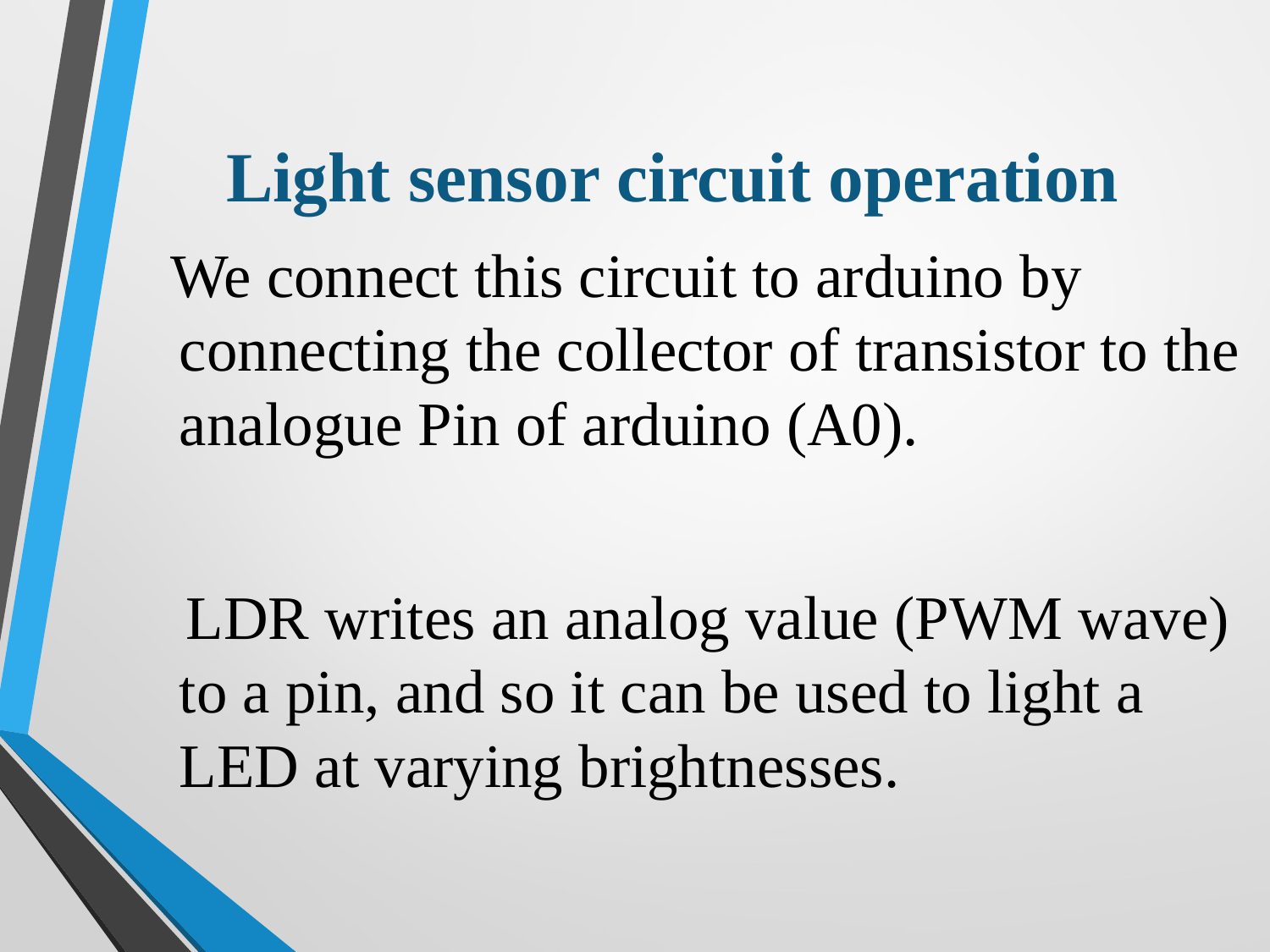

# Light sensor circuit operation
  We connect this circuit to arduino by connecting the collector of transistor to the analogue Pin of arduino (A0).

   LDR writes an analog value (PWM wave) to a pin, and so it can be used to light a LED at varying brightnesses.